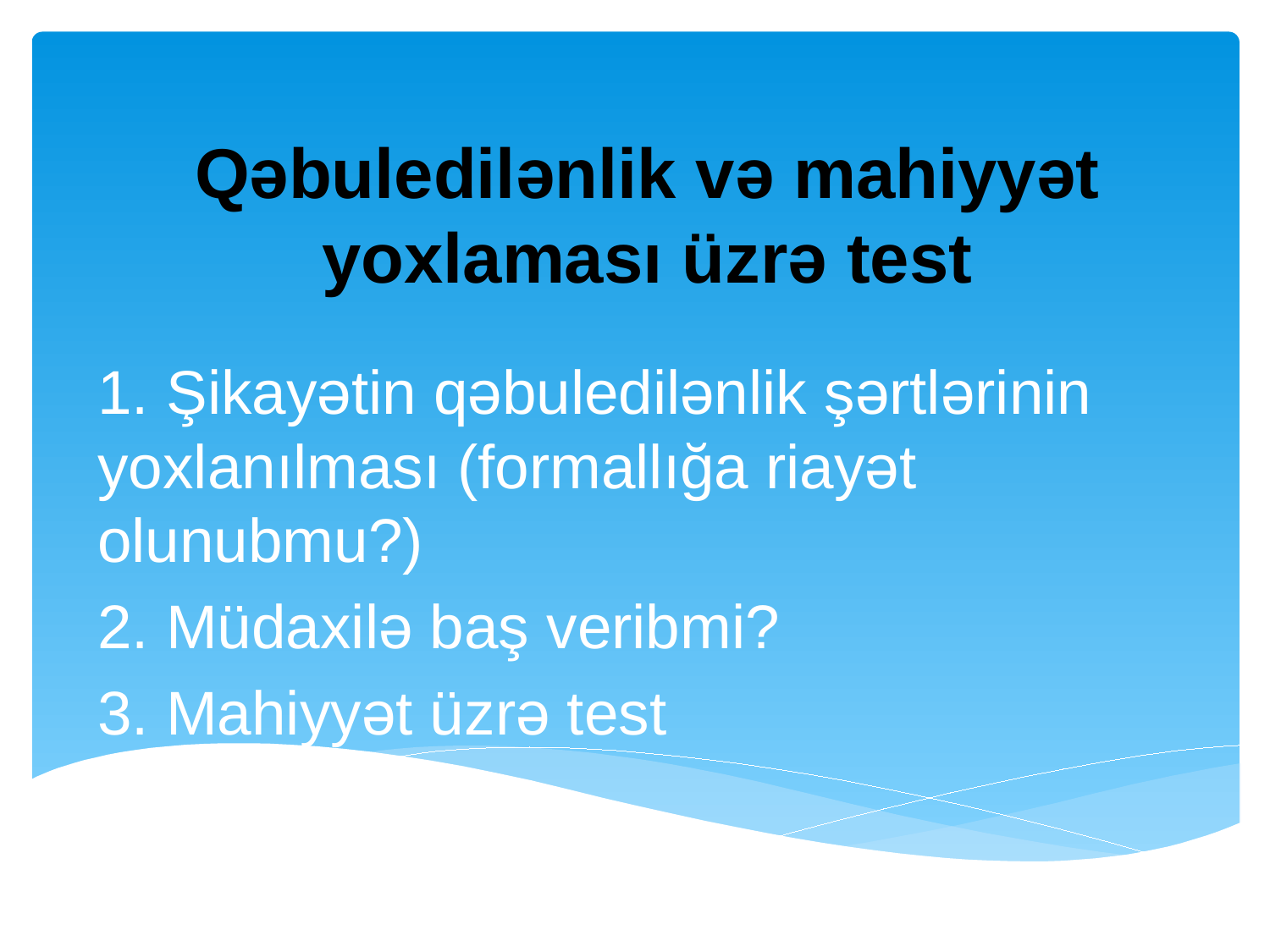

# Qəbuledilənlik və mahiyyət yoxlaması üzrə test
1. Şikayətin qəbuledilənlik şərtlərinin  yoxlanılması (formallığa riayət olunubmu?)
2. Müdaxilə baş veribmi?
3. Mahiyyət üzrə test